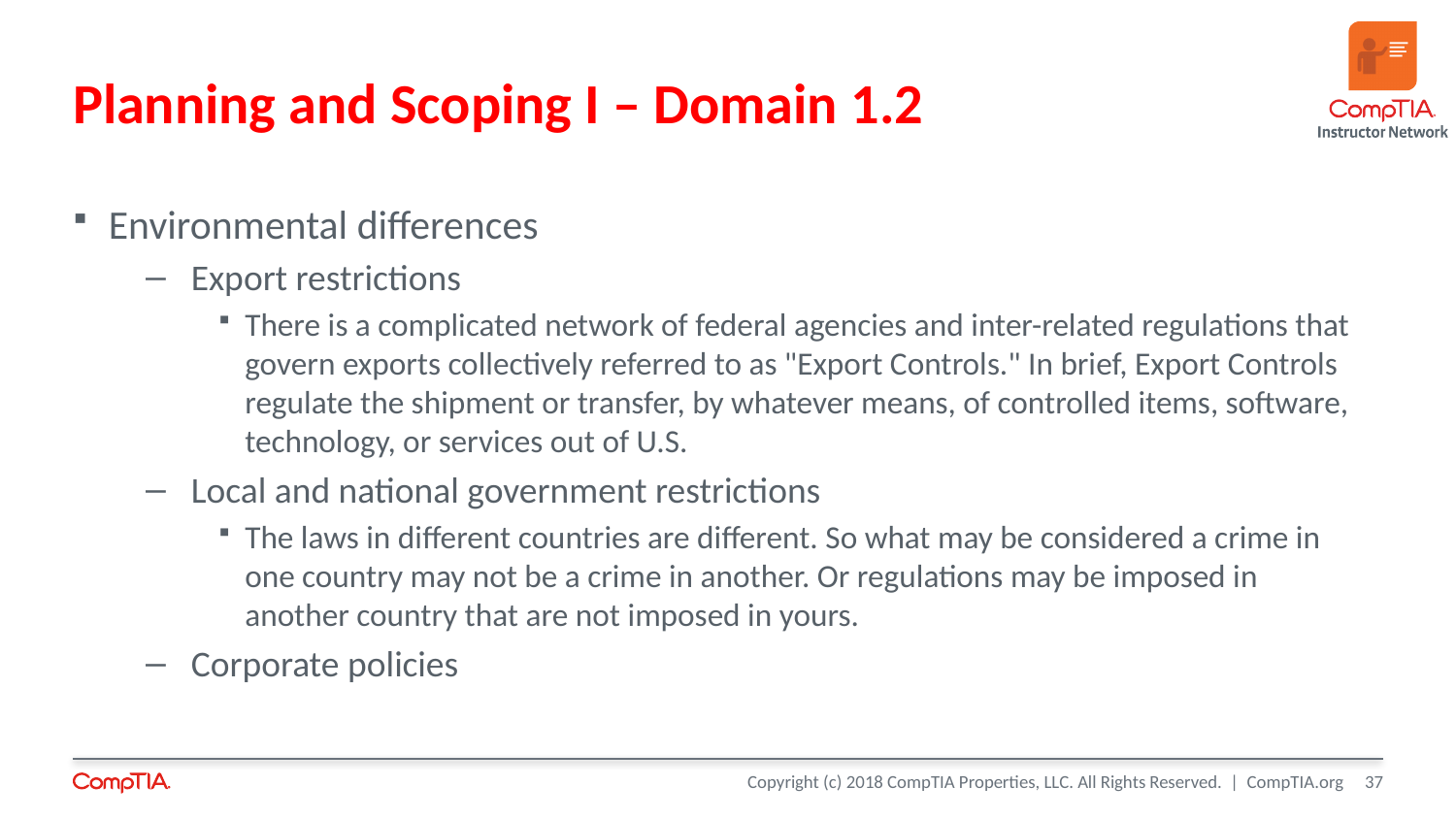

# Planning and Scoping I – Domain 1.2
Environmental differences
Export restrictions
There is a complicated network of federal agencies and inter-related regulations that govern exports collectively referred to as "Export Controls." In brief, Export Controls regulate the shipment or transfer, by whatever means, of controlled items, software, technology, or services out of U.S.
Local and national government restrictions
The laws in different countries are different. So what may be considered a crime in one country may not be a crime in another. Or regulations may be imposed in another country that are not imposed in yours.
Corporate policies
37